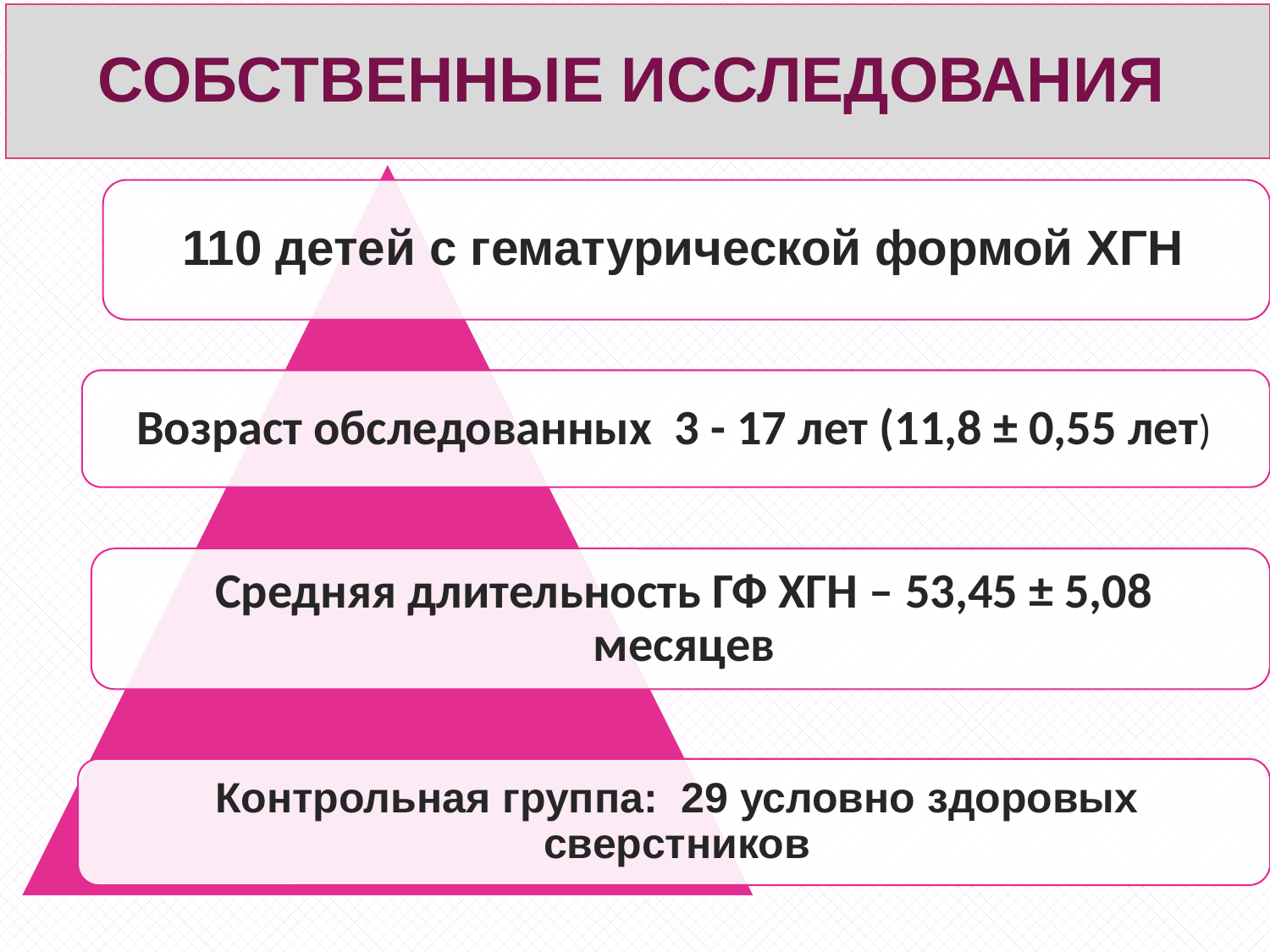

# СОБСТВЕННЫЕ ИССЛЕДОВАНИЯ
110 детей с гематурической формой ХГН
Возраст обследованных  3 - 17 лет (11,8 ± 0,55 лет)
Средняя длительность ГФ ХГН – 53,45 ± 5,08 месяцев
Контрольная группа:  29 условно здоровых сверстников